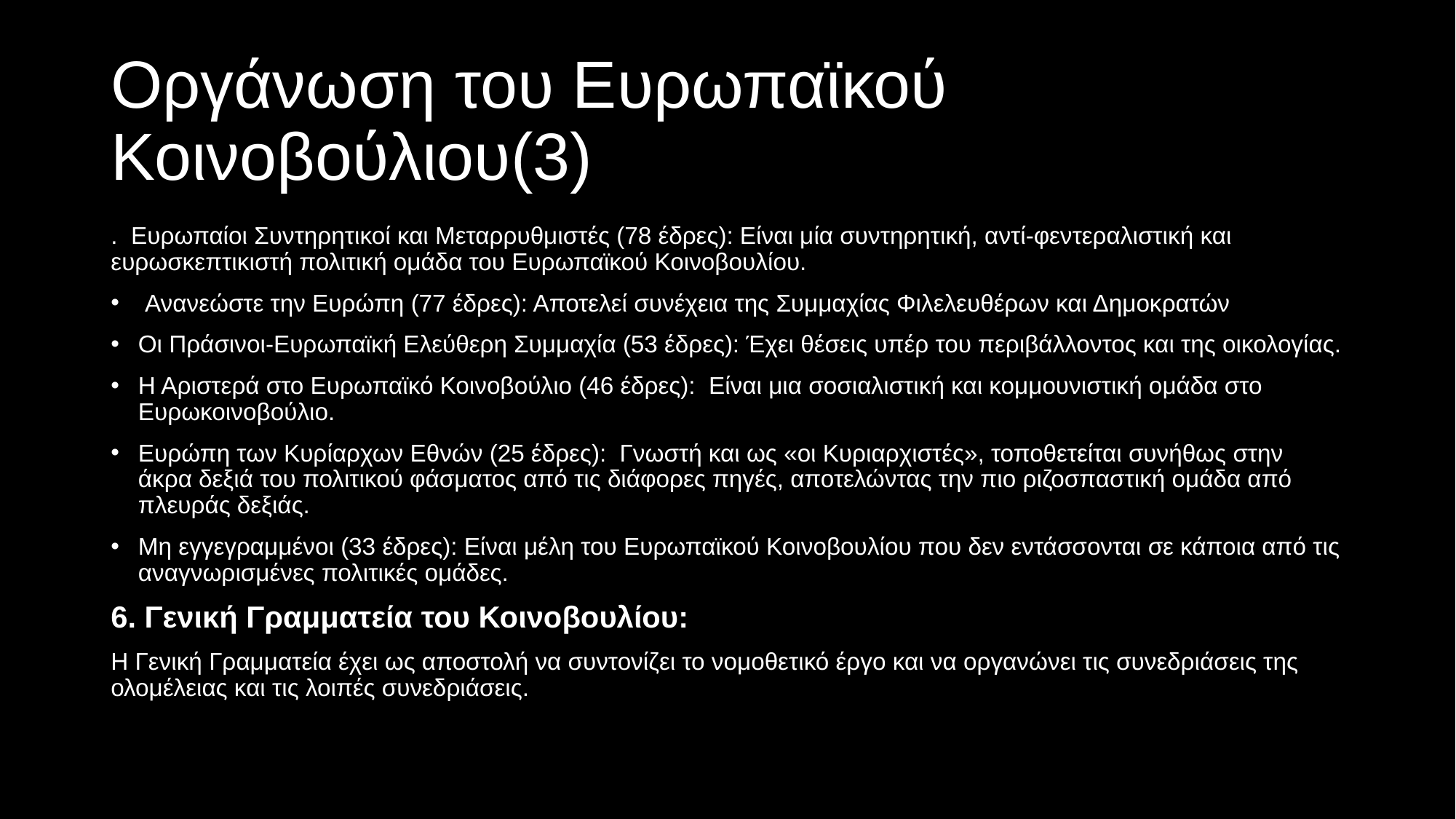

# Οργάνωση του Ευρωπαϊκού Κοινοβούλιου(3)
.  Ευρωπαίοι Συντηρητικοί και Μεταρρυθμιστές (78 έδρες): Είναι μία συντηρητική, αντί-φεντεραλιστική και ευρωσκεπτικιστή πολιτική ομάδα του Ευρωπαϊκού Κοινοβουλίου.
 Ανανεώστε την Ευρώπη (77 έδρες): Αποτελεί συνέχεια της Συμμαχίας Φιλελευθέρων και Δημοκρατών
Οι Πράσινοι-Ευρωπαϊκή Ελεύθερη Συμμαχία (53 έδρες): Έχει θέσεις υπέρ του περιβάλλοντος και της οικολογίας.
Η Αριστερά στο Ευρωπαϊκό Κοινοβούλιο (46 έδρες):  Είναι μια σοσιαλιστική και κομμουνιστική ομάδα στο Ευρωκοινοβούλιο.
Ευρώπη των Κυρίαρχων Εθνών (25 έδρες):  Γνωστή και ως «οι Κυριαρχιστές», τοποθετείται συνήθως στην άκρα δεξιά του πολιτικού φάσματος από τις διάφορες πηγές, αποτελώντας την πιο ριζοσπαστική ομάδα από πλευράς δεξιάς.
Μη εγγεγραμμένοι (33 έδρες): Είναι μέλη του Ευρωπαϊκού Κοινοβουλίου που δεν εντάσσονται σε κάποια από τις αναγνωρισμένες πολιτικές ομάδες.
6. Γενική Γραμματεία του Κοινοβουλίου:
Η Γενική Γραμματεία έχει ως αποστολή να συντονίζει το νομοθετικό έργο και να οργανώνει τις συνεδριάσεις της ολομέλειας και τις λοιπές συνεδριάσεις.